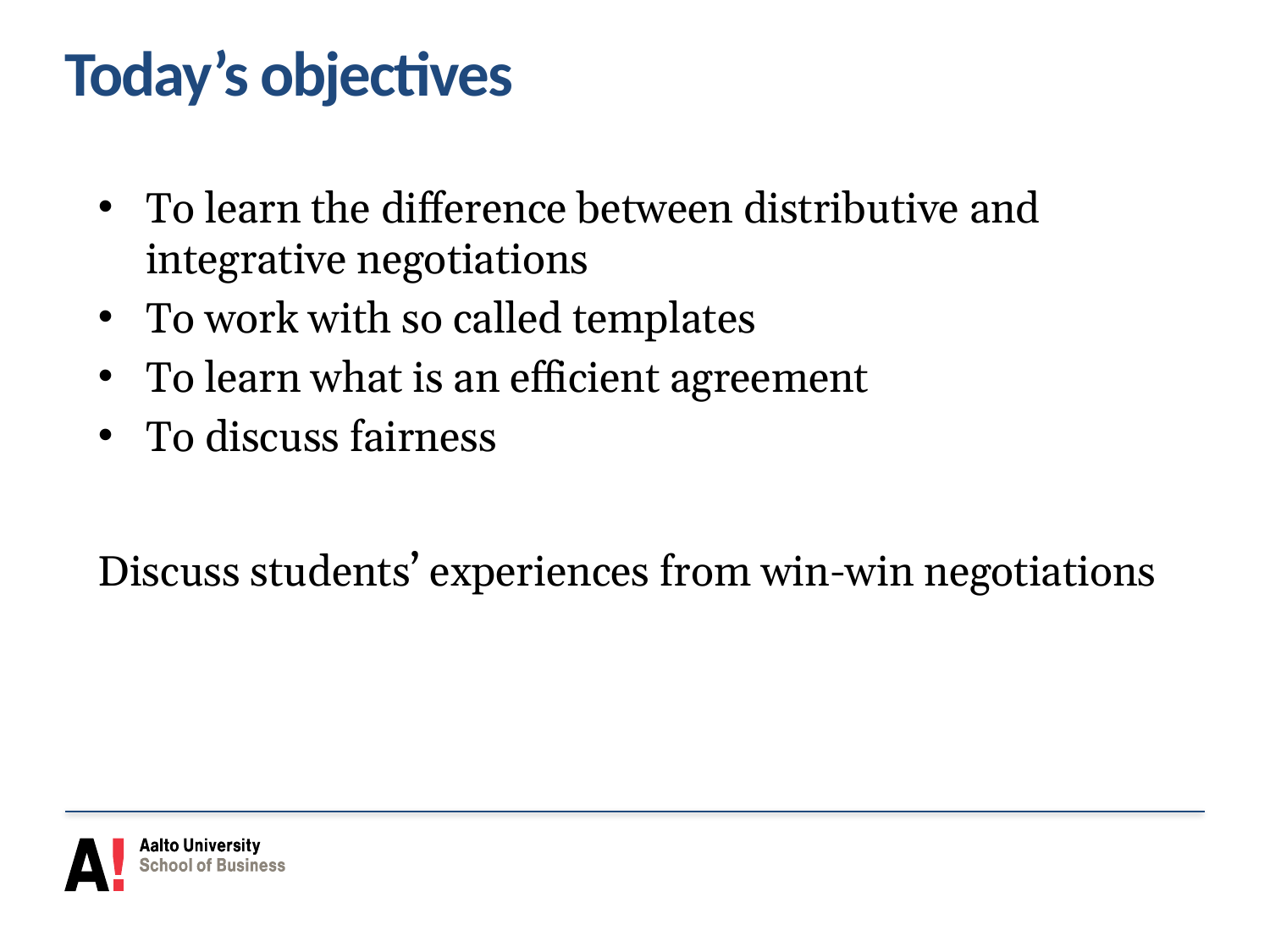

# Today’s objectives
To learn the difference between distributive and integrative negotiations
To work with so called templates
To learn what is an efficient agreement
To discuss fairness

Discuss students’ experiences from win-win negotiations